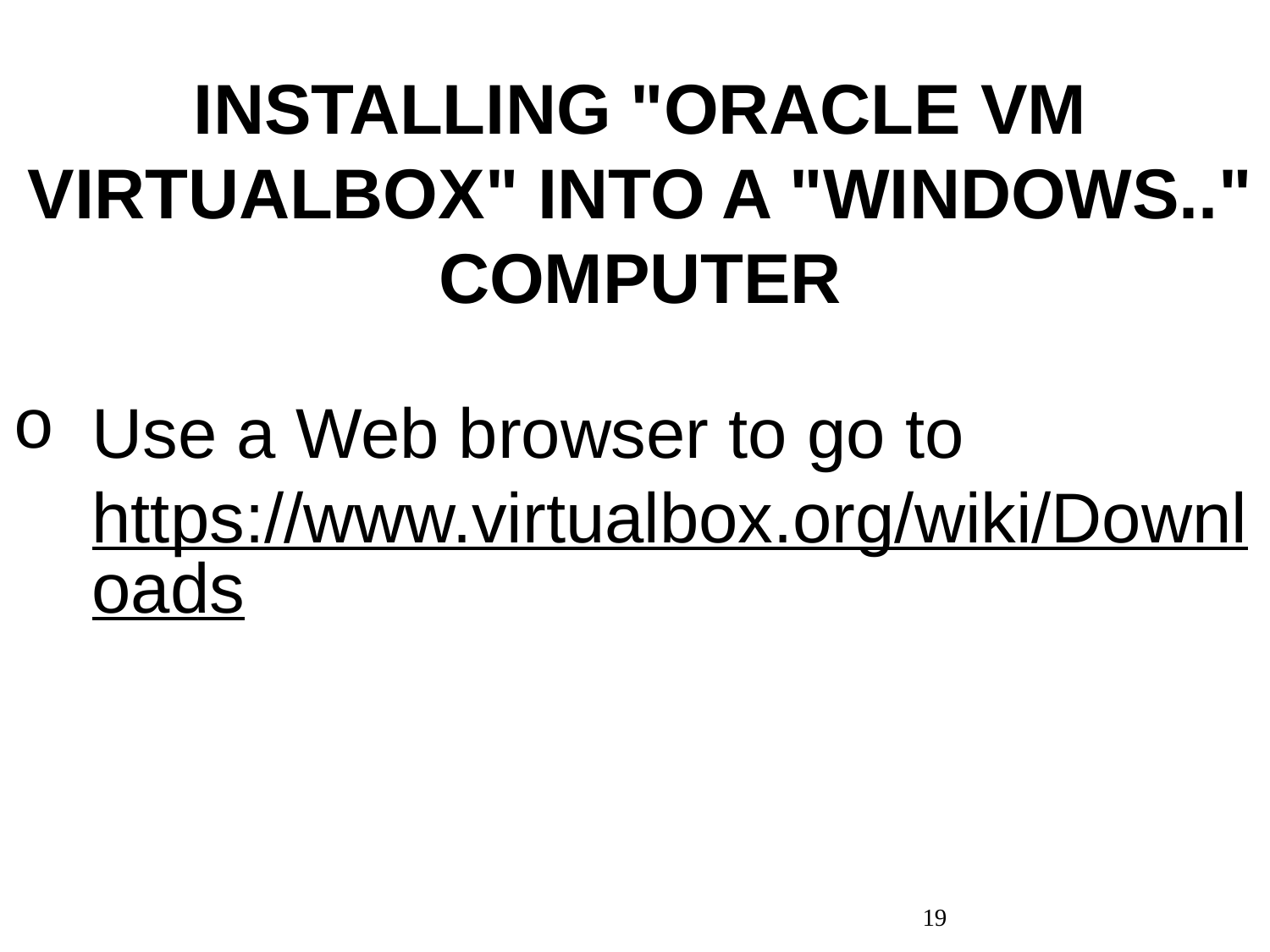

INSTALLING "ORACLE VM VIRTUALBOX" INTO A "WINDOWS.." COMPUTER
Use a Web browser to go to https://www.virtualbox.org/wiki/Downloads
19